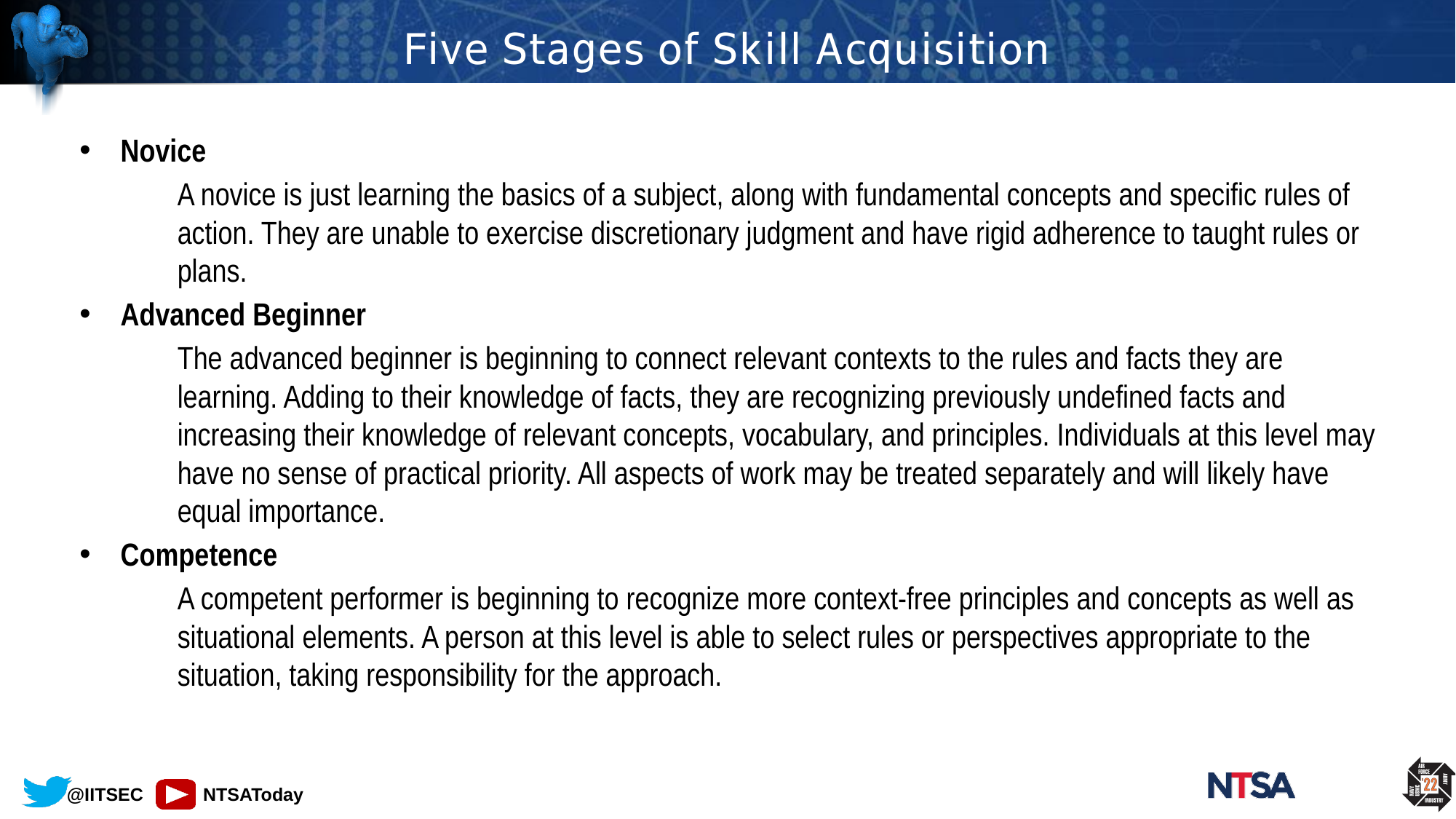

# Five Stages of Skill Acquisition
Novice
A novice is just learning the basics of a subject, along with fundamental concepts and specific rules of action. They are unable to exercise discretionary judgment and have rigid adherence to taught rules or plans.
Advanced Beginner
The advanced beginner is beginning to connect relevant contexts to the rules and facts they are learning. Adding to their knowledge of facts, they are recognizing previously undefined facts and increasing their knowledge of relevant concepts, vocabulary, and principles. Individuals at this level may have no sense of practical priority. All aspects of work may be treated separately and will likely have equal importance.
Competence
A competent performer is beginning to recognize more context-free principles and concepts as well as situational elements. A person at this level is able to select rules or perspectives appropriate to the situation, taking responsibility for the approach.